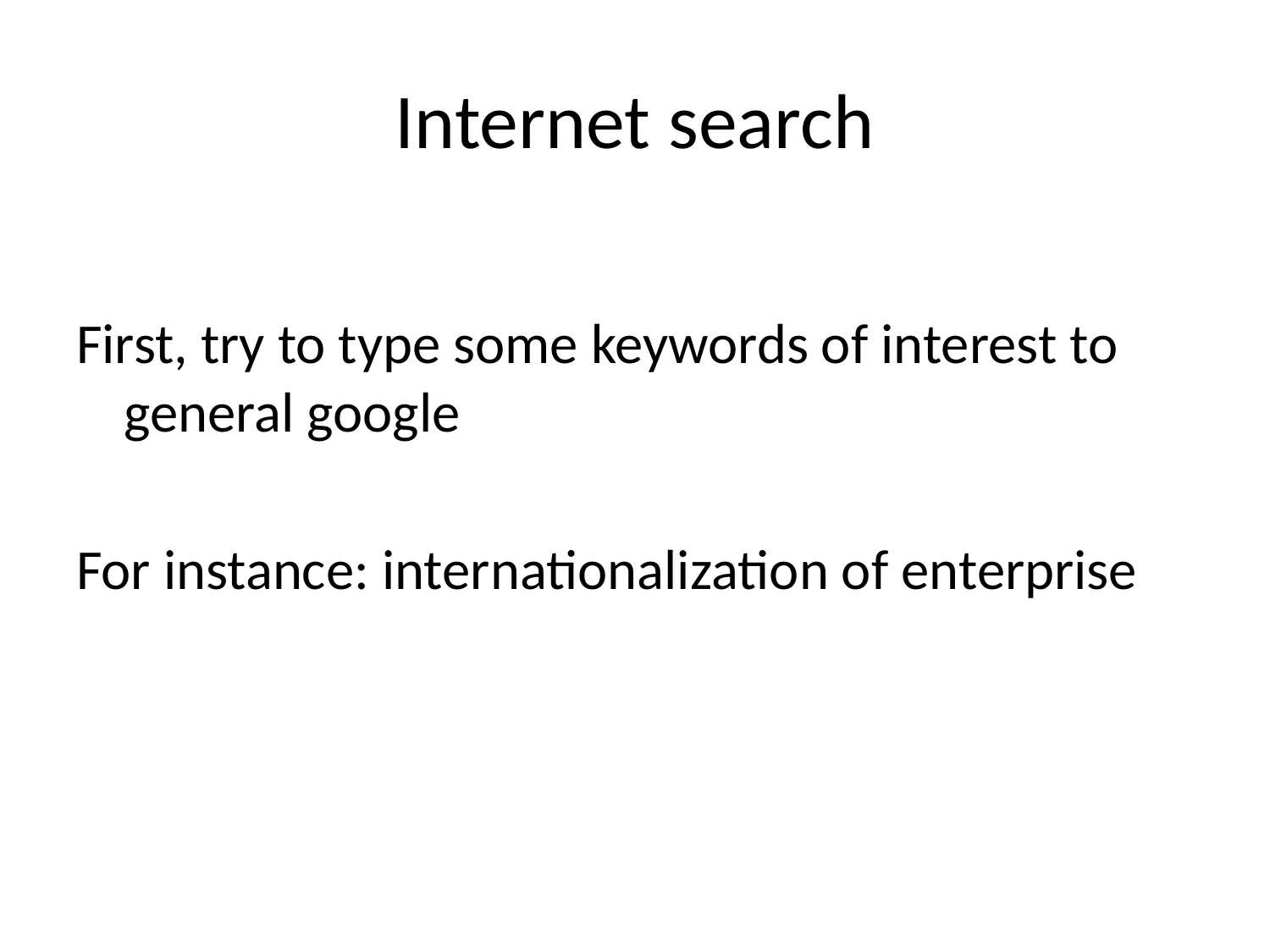

# Internet search

First, try to type some keywords of interest to general google

For instance: internationalization of enterprise